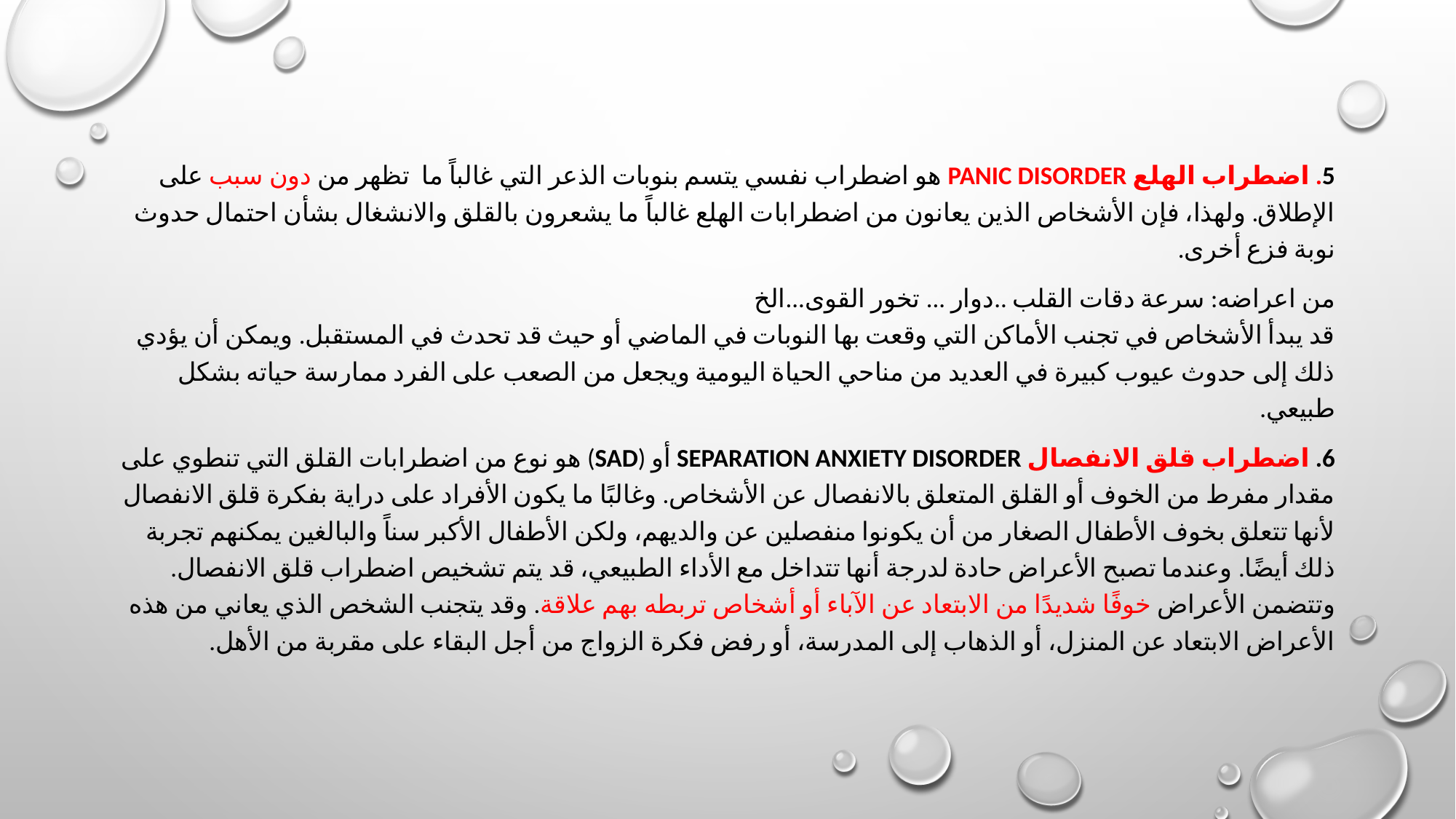

#
5. اضطراب الهلع Panic disorder هو اضطراب نفسي يتسم بنوبات الذعر التي غالباً ما  تظهر من دون سبب على الإطلاق. ولهذا، فإن الأشخاص الذين يعانون من اضطرابات الهلع غالباً ما يشعرون بالقلق والانشغال بشأن احتمال حدوث نوبة فزع أخرى.
من اعراضه: سرعة دقات القلب ..دوار ... تخور القوى...الخ
قد يبدأ الأشخاص في تجنب الأماكن التي وقعت بها النوبات في الماضي أو حيث قد تحدث في المستقبل. ويمكن أن يؤدي ذلك إلى حدوث عيوب كبيرة في العديد من مناحي الحياة اليومية ويجعل من الصعب على الفرد ممارسة حياته بشكل طبيعي.
6. اضطراب قلق الانفصال Separation anxiety disorder أو (SAD) هو نوع من اضطرابات القلق التي تنطوي على مقدار مفرط من الخوف أو القلق المتعلق بالانفصال عن الأشخاص. وغالبًا ما يكون الأفراد على دراية بفكرة قلق الانفصال لأنها تتعلق بخوف الأطفال الصغار من أن يكونوا منفصلين عن والديهم، ولكن الأطفال الأكبر سناً والبالغين يمكنهم تجربة ذلك أيضًا. وعندما تصبح الأعراض حادة لدرجة أنها تتداخل مع الأداء الطبيعي، قد يتم تشخيص اضطراب قلق الانفصال. وتتضمن الأعراض خوفًا شديدًا من الابتعاد عن الآباء أو أشخاص تربطه بهم علاقة. وقد يتجنب الشخص الذي يعاني من هذه الأعراض الابتعاد عن المنزل، أو الذهاب إلى المدرسة، أو رفض فكرة الزواج من أجل البقاء على مقربة من الأهل.